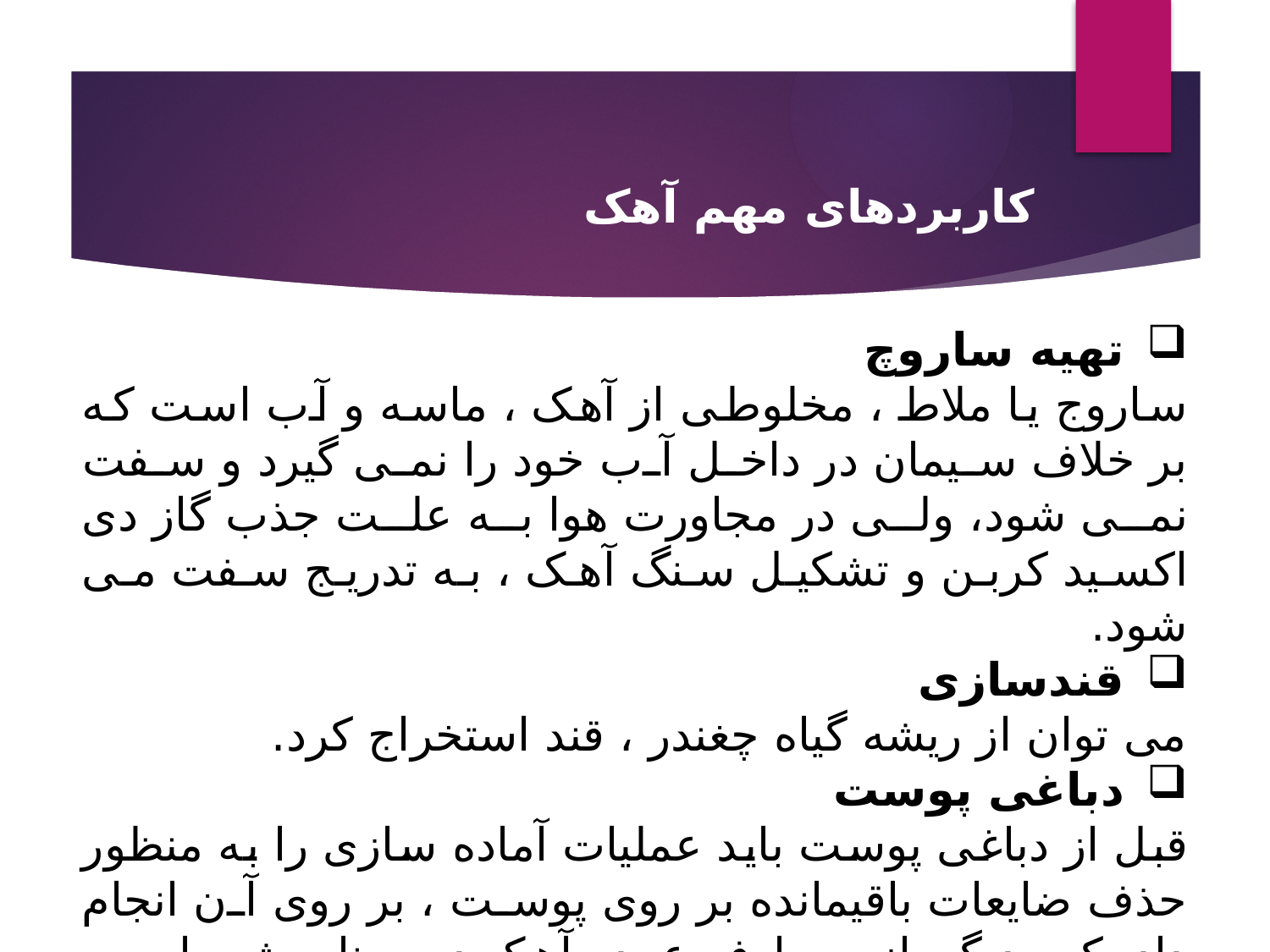

کاربردهای مهم آهک
تهیه ساروچ
ساروج یا ملاط ، مخلوطی از آهک ، ماسه و آب است که بر خلاف سیمان در داخل آب خود را نمی گیرد و سفت نمی شود، ولی در مجاورت هوا به علت جذب گاز دی اکسید کربن و تشکیل سنگ آهک ، به تدریج سفت می شود.
قندسازی
می توان از ریشه گیاه چغندر ، قند استخراج کرد.
دباغی پوست
قبل از دباغی پوست باید عملیات آماده سازی را به منظور حذف ضایعات باقیمانده بر روی پوست ، بر روی آن انجام داد.یکی دیگر از مصارف عمده آهک در صنایع شیمیایی و در آزمایشگاه های شیمی ، تهیه هیدروکسید سدیم از کربنات سدیم و هیدروکسید آمونیوم از کلرید آمونیم است.